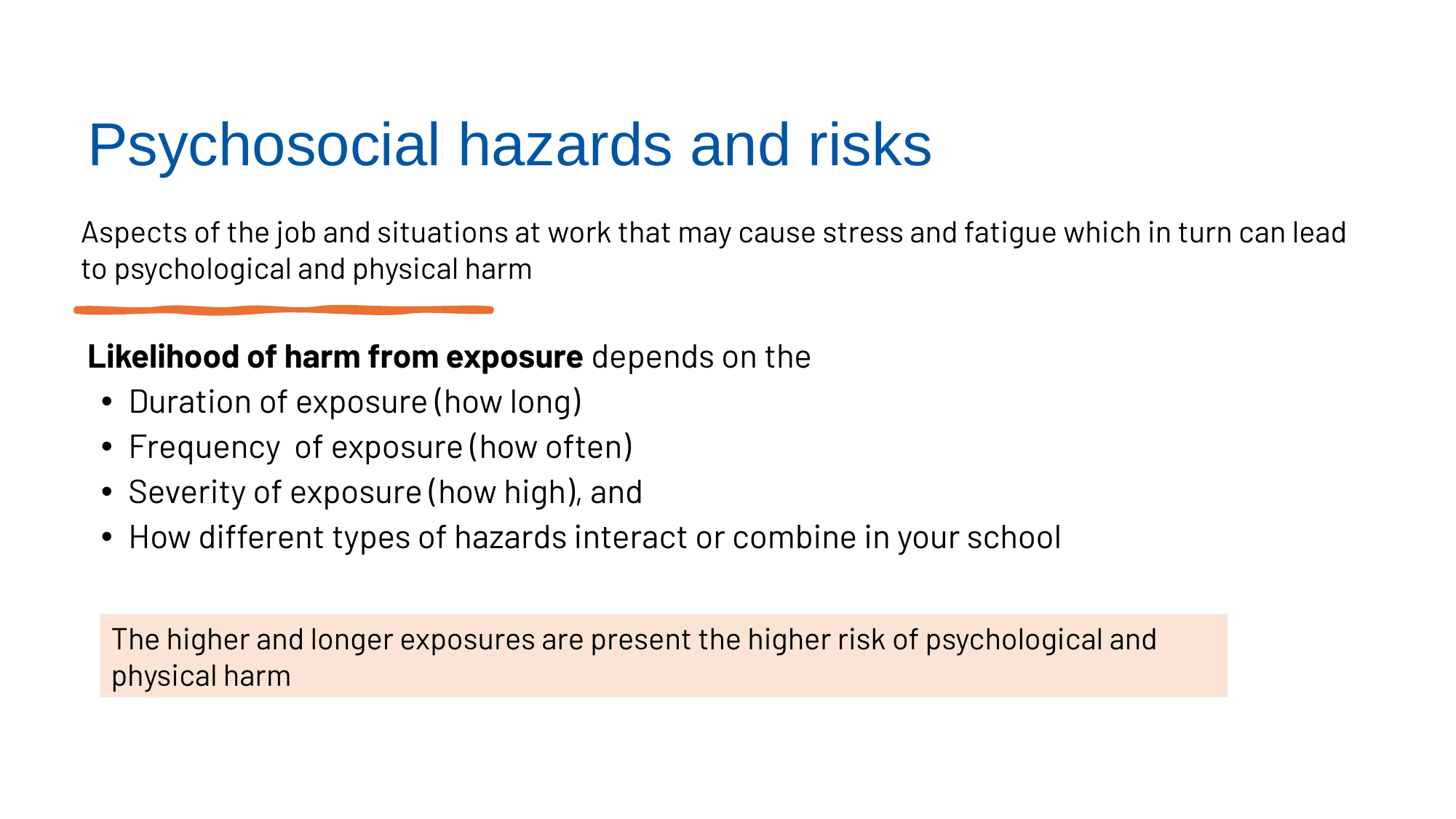

Psychosocial hazards and risks
Aspects of the job and situations at work that may cause stress and fatigue which in turn can lead to psychological and physical harm

Likelihood of harm from exposure depends on the
Duration of exposure (how long)
Frequency  of exposure (how often)
Severity of exposure (how high), and
How different types of hazards interact or combine in your school
The higher and longer exposures are present the higher risk of psychological and physical harm